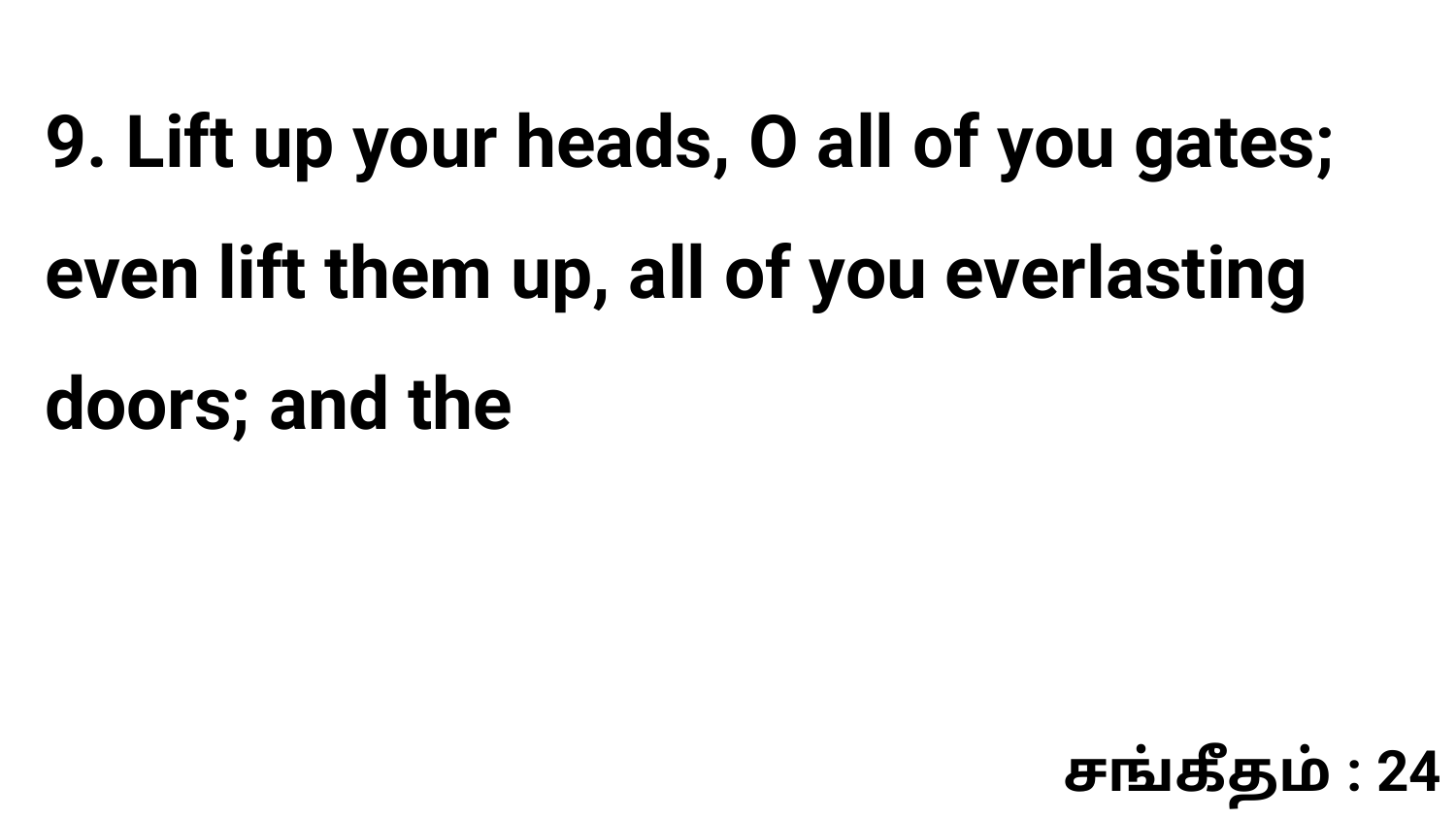

9. Lift up your heads, O all of you gates; even lift them up, all of you everlasting doors; and the
சங்கீதம் : 24